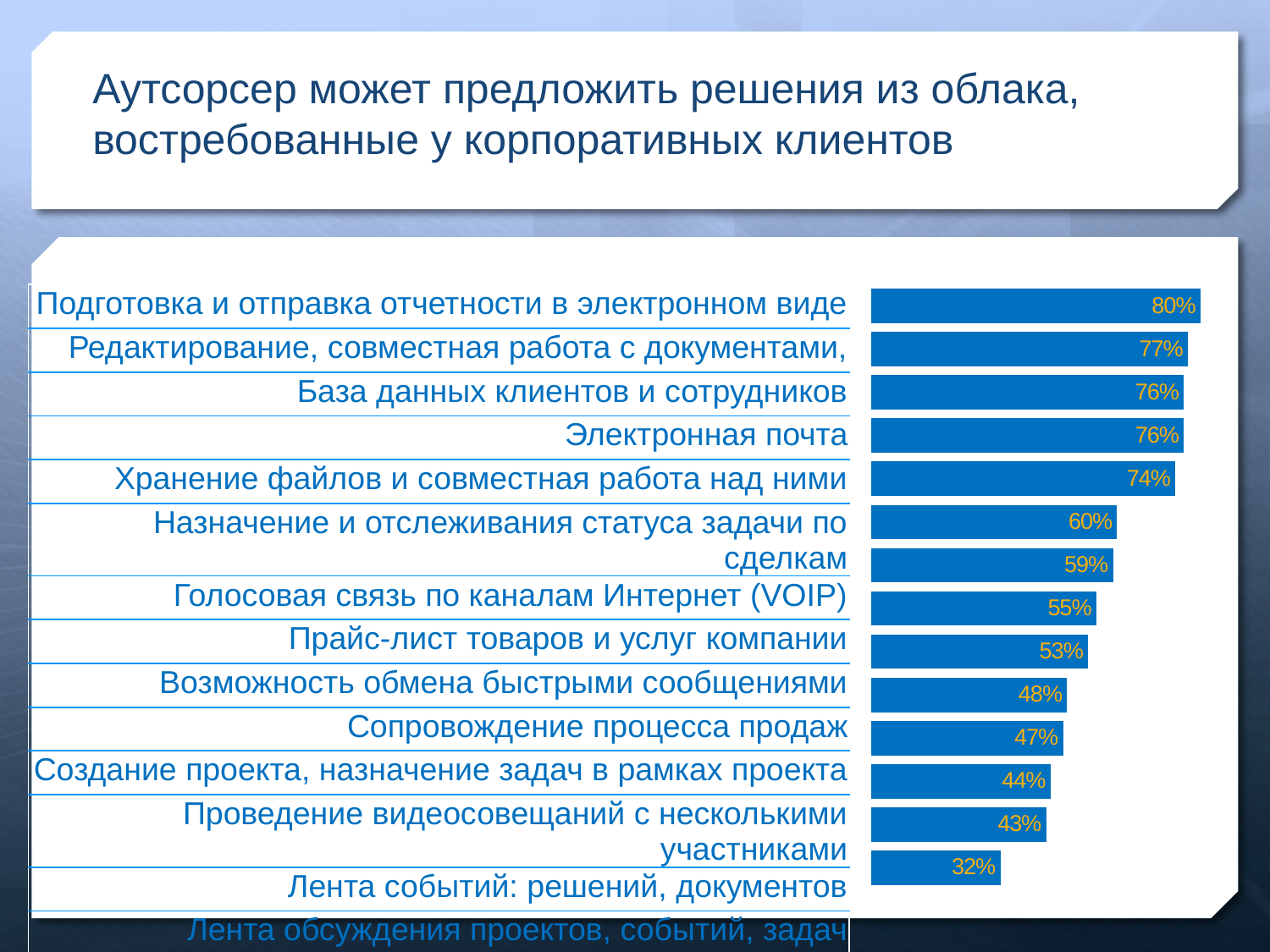

# Аутсорсер может предложить решения из облака, востребованные у корпоративных клиентов

### Chart

| Category | Column1 |
|---|---|
|  | 80.0 |
|  | 77.0 |
|  | 76.0 |
|  | 76.0 |
|  | 74.0 |
|  | 60.0 |
|  | 59.0 |
|  | 55.0 |
|  | 53.0 |
|  | 48.0 |
|  | 47.0 |
|  | 44.0 |
|  | 43.0 |
|  | 32.0 |
| Подготовка и отправка отчетности в электронном виде |
| --- |
| Редактирование, совместная работа с документами, |
| База данных клиентов и сотрудников |
| Электронная почта |
| Хранение файлов и совместная работа над ними |
| Назначение и отслеживания статуса задачи по сделкам |
| Голосовая связь по каналам Интернет (VOIP) |
| Прайс-лист товаров и услуг компании |
| Возможность обмена быстрыми сообщениями |
| Сопровождение процесса продаж |
| Создание проекта, назначение задач в рамках проекта |
| Проведение видеосовещаний с несколькими участниками |
| Лента событий: решений, документов |
| Лента обсуждения проектов, событий, задач |